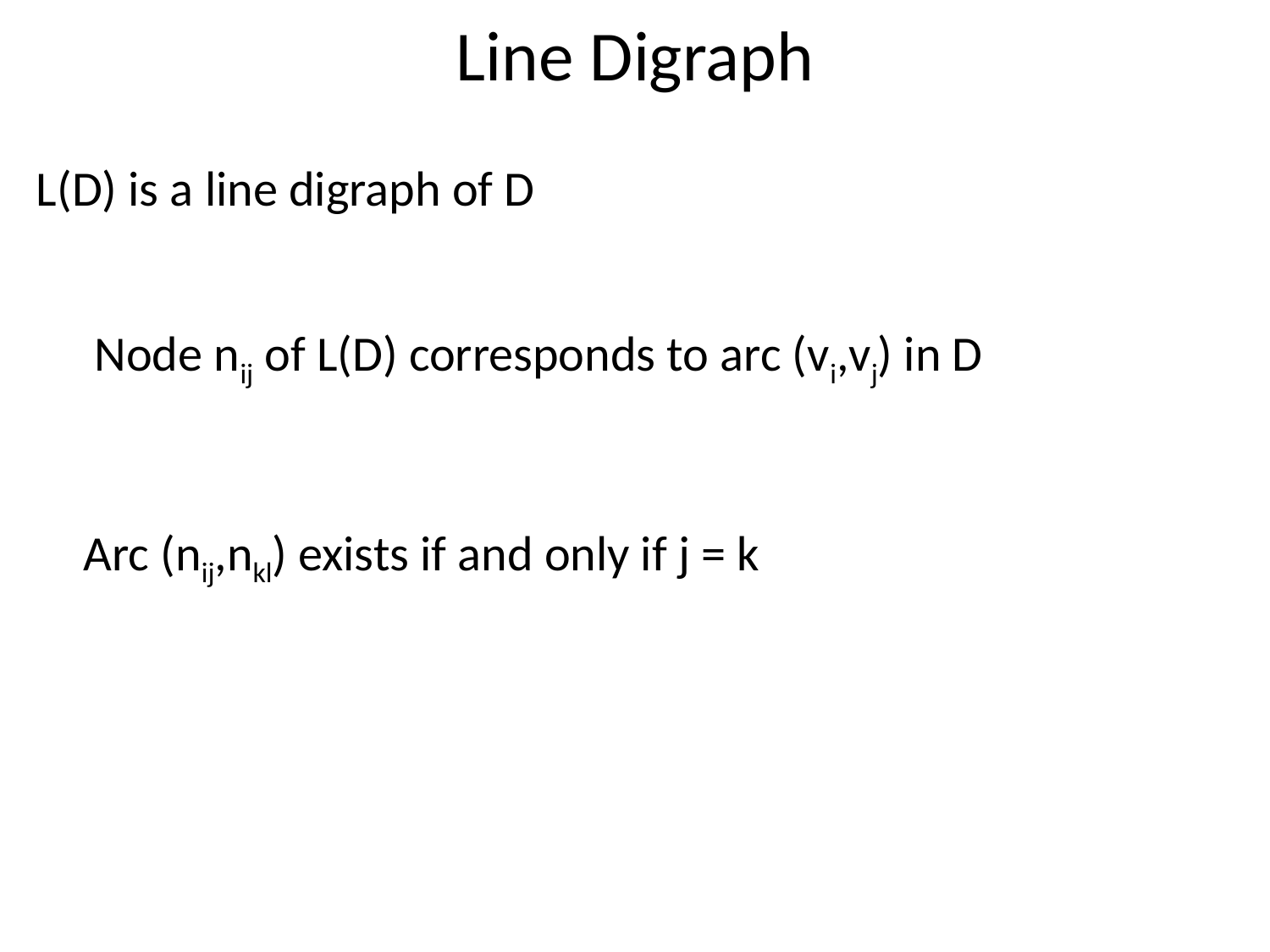

# Line Digraph
L(D) is a line digraph of D
Node nij of L(D) corresponds to arc (vi,vj) in D
Arc (nij,nkl) exists if and only if j = k